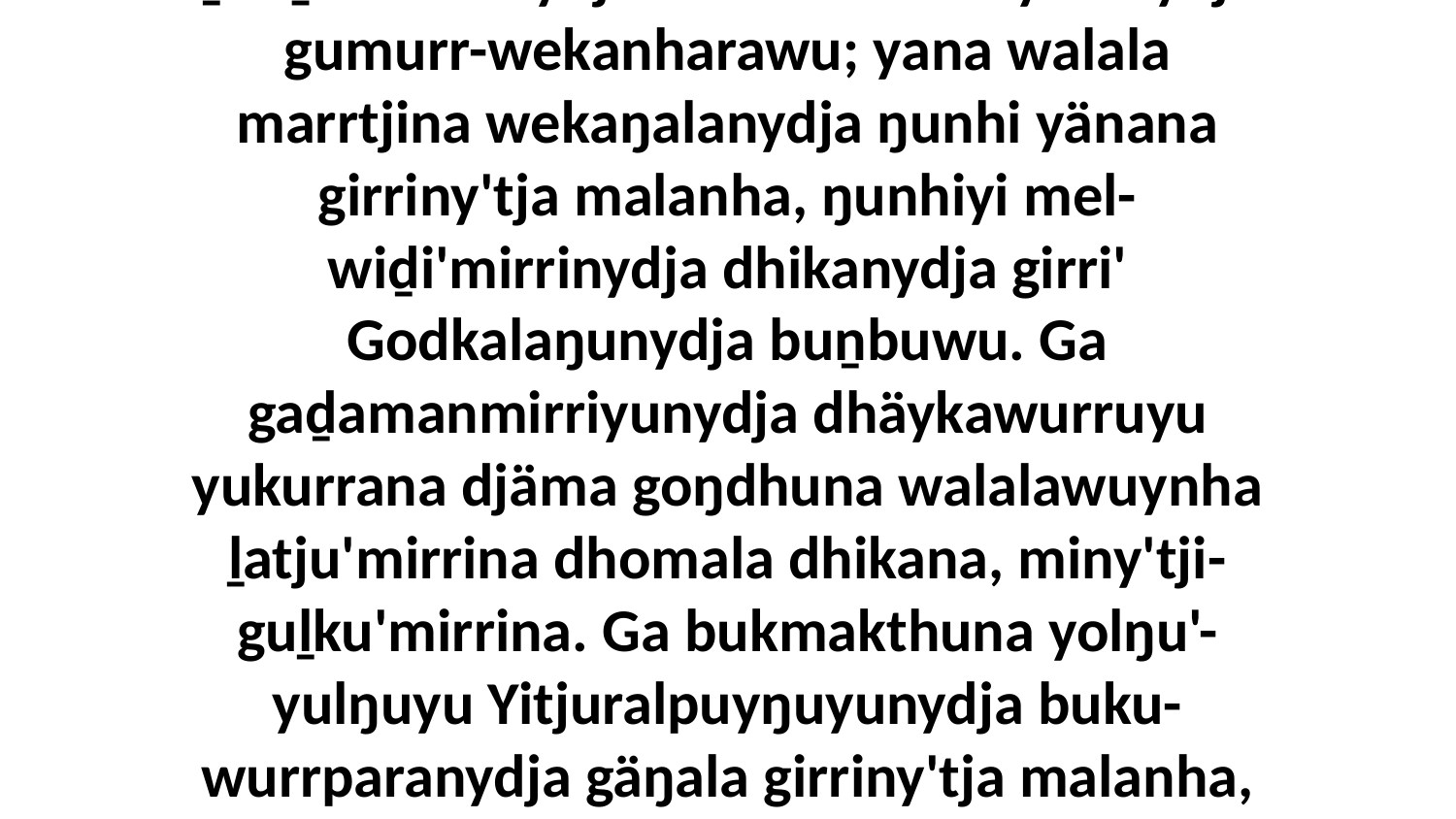

20-29 Bitjarrana ŋayi Mawtjitjthu waŋana yolŋu'-yulŋunhanydja, bala walala gundupuŋalanydja, bala yana wapmaraŋalana marrtjina, bala dhunupana gäŋalanydja Mawtjitjkalana, walala ḏukṯukthinanydja wirrkina Garraywunydja gumurr-wekanharawu; yana walala marrtjina wekaŋalanydja ŋunhi yänana girriny'tja malanha, ŋunhiyi mel-wiḏi'mirrinydja dhikanydja girri' Godkalaŋunydja buṉbuwu. Ga gaḏamanmirriyunydja dhäykawurruyu yukurrana djäma goŋdhuna walalawuynha ḻatju'mirrina dhomala dhikana, miny'tji-guḻku'mirrina. Ga bukmakthuna yolŋu'-yulŋuyu Yitjuralpuyŋuyunydja buku-wurrparanydja gäŋala girriny'tja malanha, ḏarramuwurruyu ga dhäykawurruyu ga djamarrkuḻi'yu, marrtjinanydja walala gäŋalanydja, yanana marrtjina rarr'yurrunana Garraywuna, ŋurikiyi buṉbuwuna, ŋunhi ŋayi Mawtjitjkala ḻakaraŋala yukurrana ŋunhala.